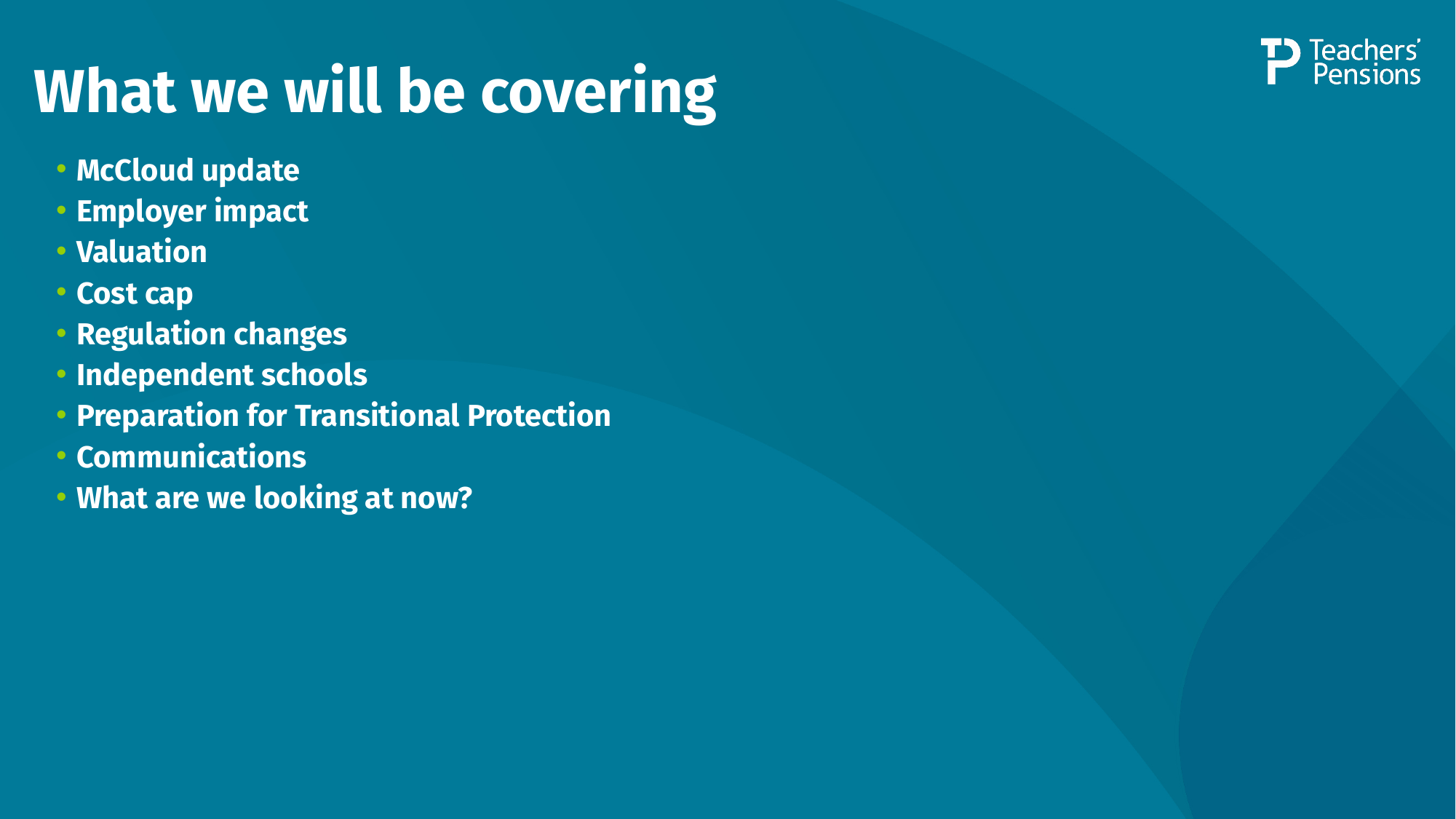

# What we will be covering
McCloud update
Employer impact
Valuation
Cost cap
Regulation changes
Independent schools
Preparation for Transitional Protection
Communications
What are we looking at now?